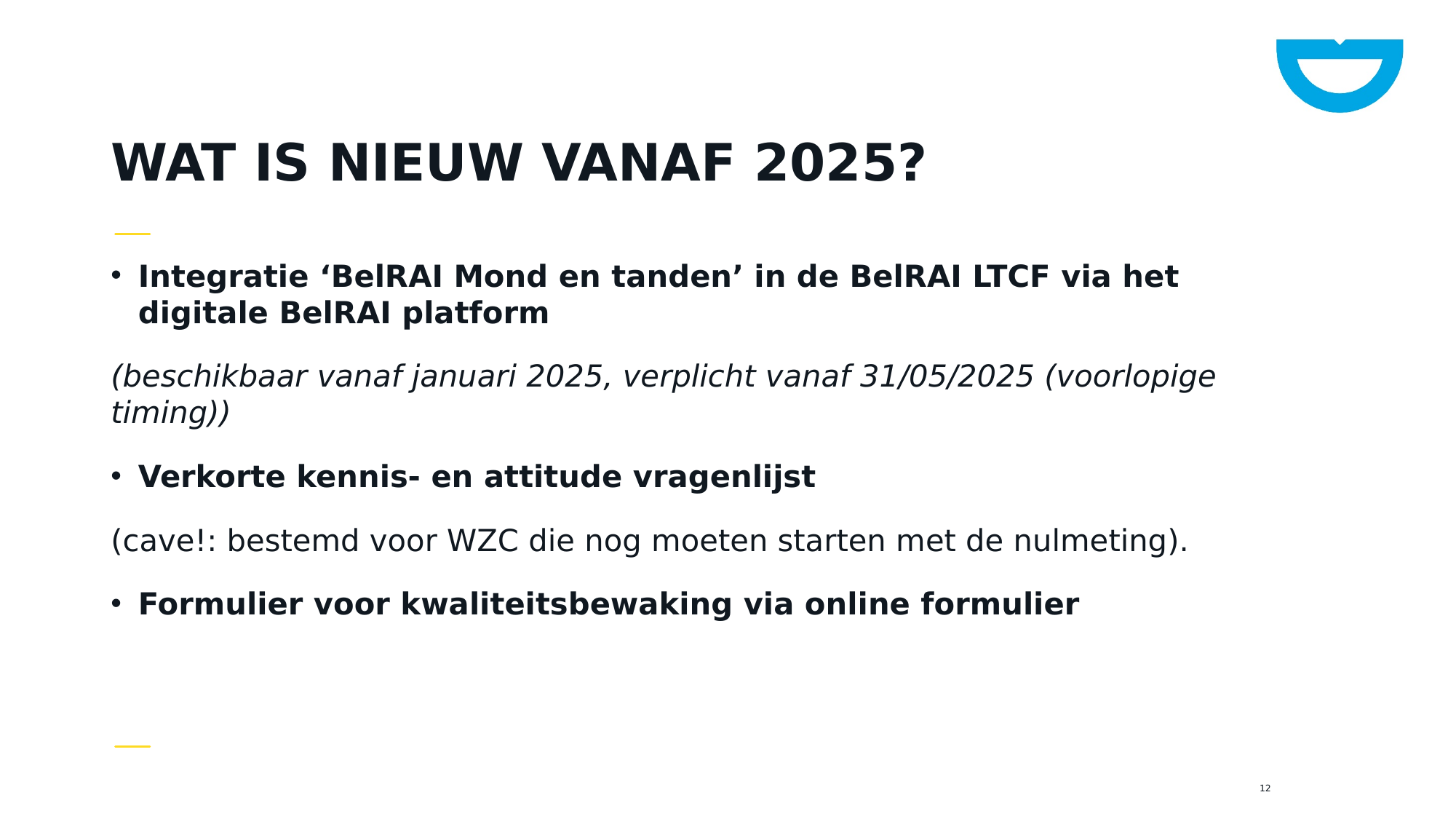

# Wat is nieuw vanaf 2025?
Integratie ‘BelRAI Mond en tanden’ in de BelRAI LTCF via het digitale BelRAI platform
(beschikbaar vanaf januari 2025, verplicht vanaf 31/05/2025 (voorlopige timing))
Verkorte kennis- en attitude vragenlijst
(cave!: bestemd voor WZC die nog moeten starten met de nulmeting).
Formulier voor kwaliteitsbewaking via online formulier

12